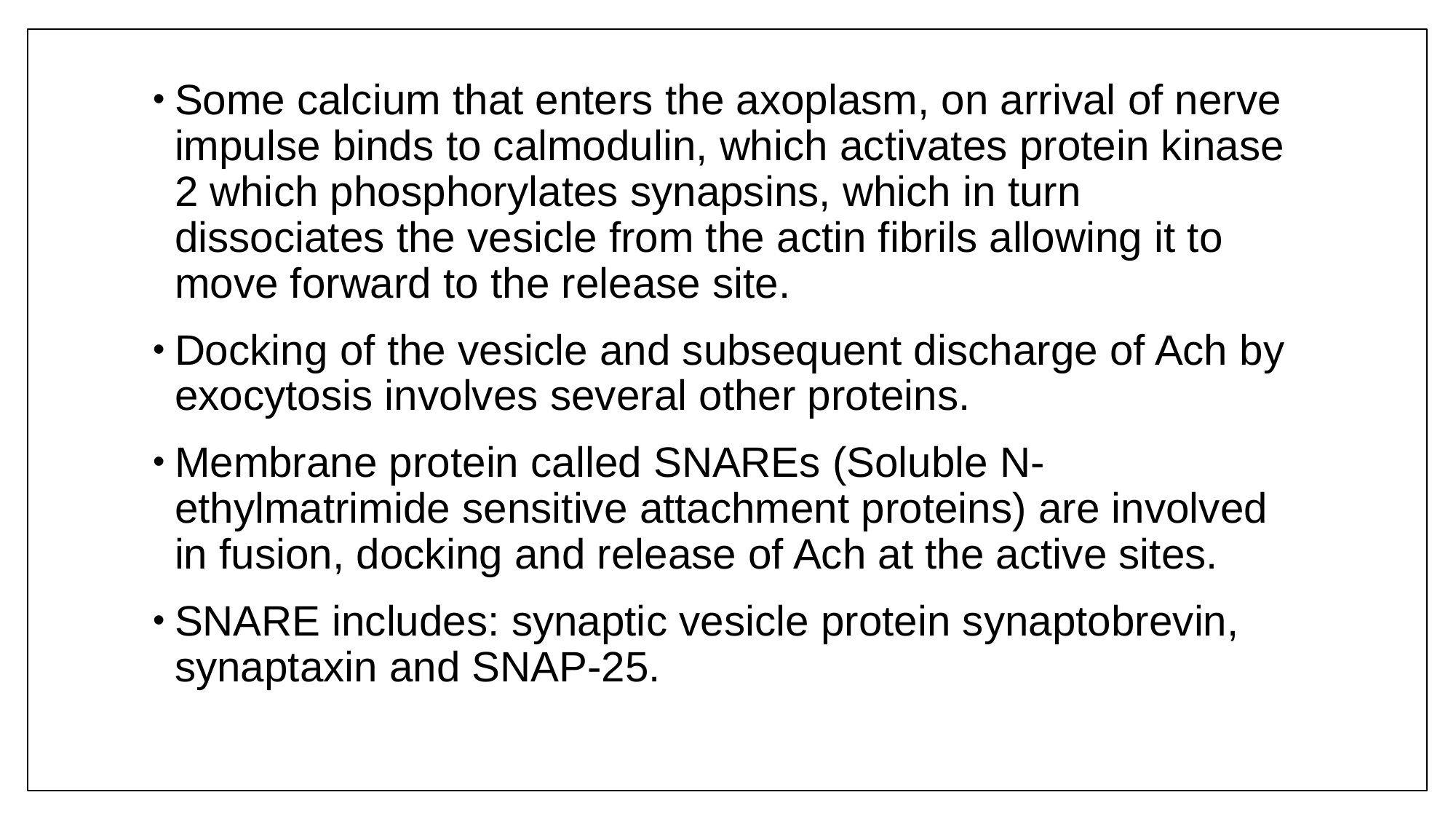

#
Some calcium that enters the axoplasm, on arrival of nerve impulse binds to calmodulin, which activates protein kinase 2 which phosphorylates synapsins, which in turn dissociates the vesicle from the actin fibrils allowing it to move forward to the release site.
Docking of the vesicle and subsequent discharge of Ach by exocytosis involves several other proteins.
Membrane protein called SNAREs (Soluble N- ethylmatrimide sensitive attachment proteins) are involved in fusion, docking and release of Ach at the active sites.
SNARE includes: synaptic vesicle protein synaptobrevin, synaptaxin and SNAP-25.